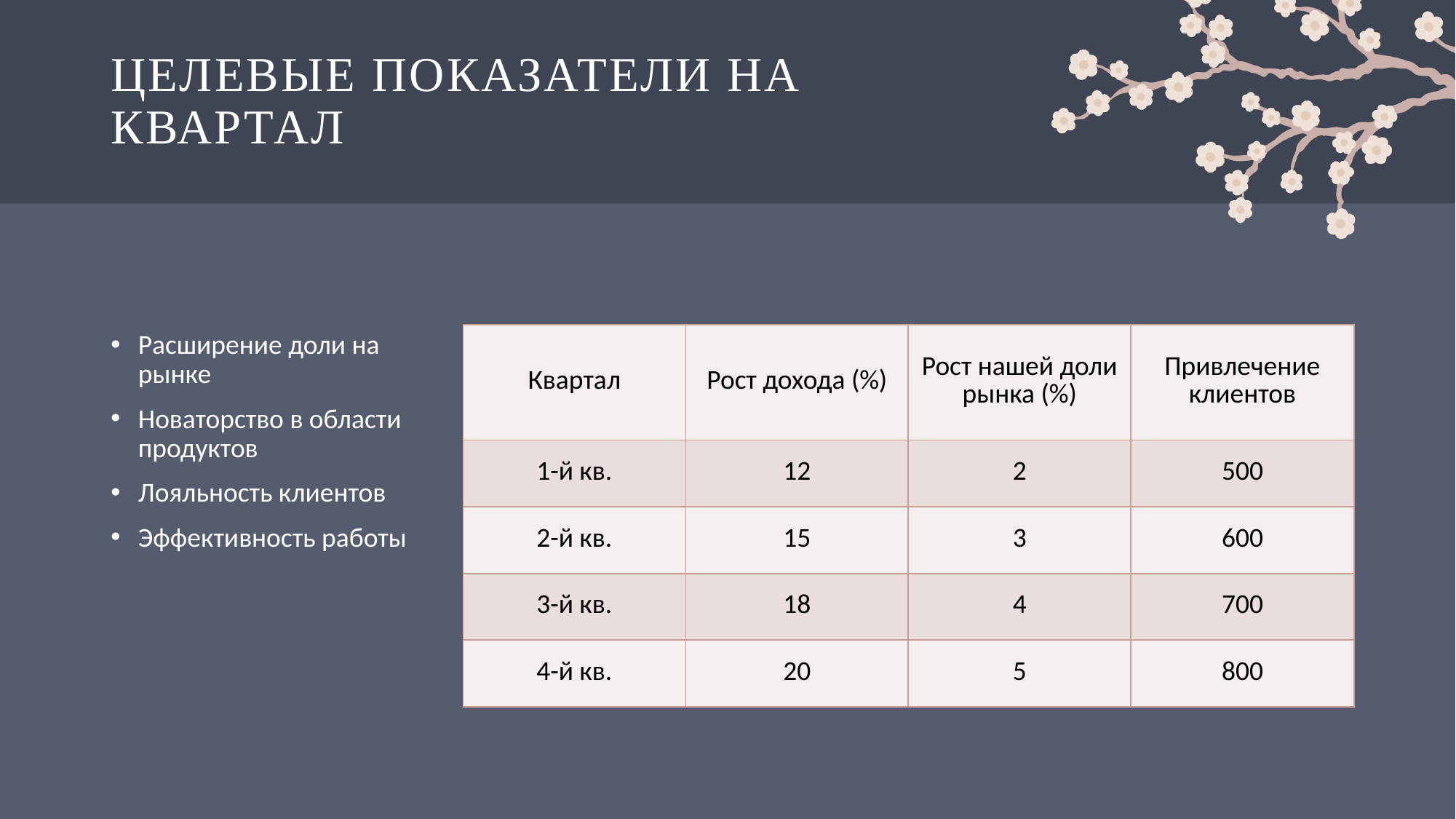

# Целевые показатели на квартал
| Квартал | Рост дохода (%) | Рост нашей доли рынка (%) | Привлечение клиентов |
| --- | --- | --- | --- |
| 1-й кв. | 12 | 2 | 500 |
| 2-й кв. | 15 | 3 | 600 |
| 3-й кв. | 18 | 4 | 700 |
| 4-й кв. | 20 | 5 | 800 |
Расширение доли на рынке
Новаторство в области продуктов
Лояльность клиентов
Эффективность работы